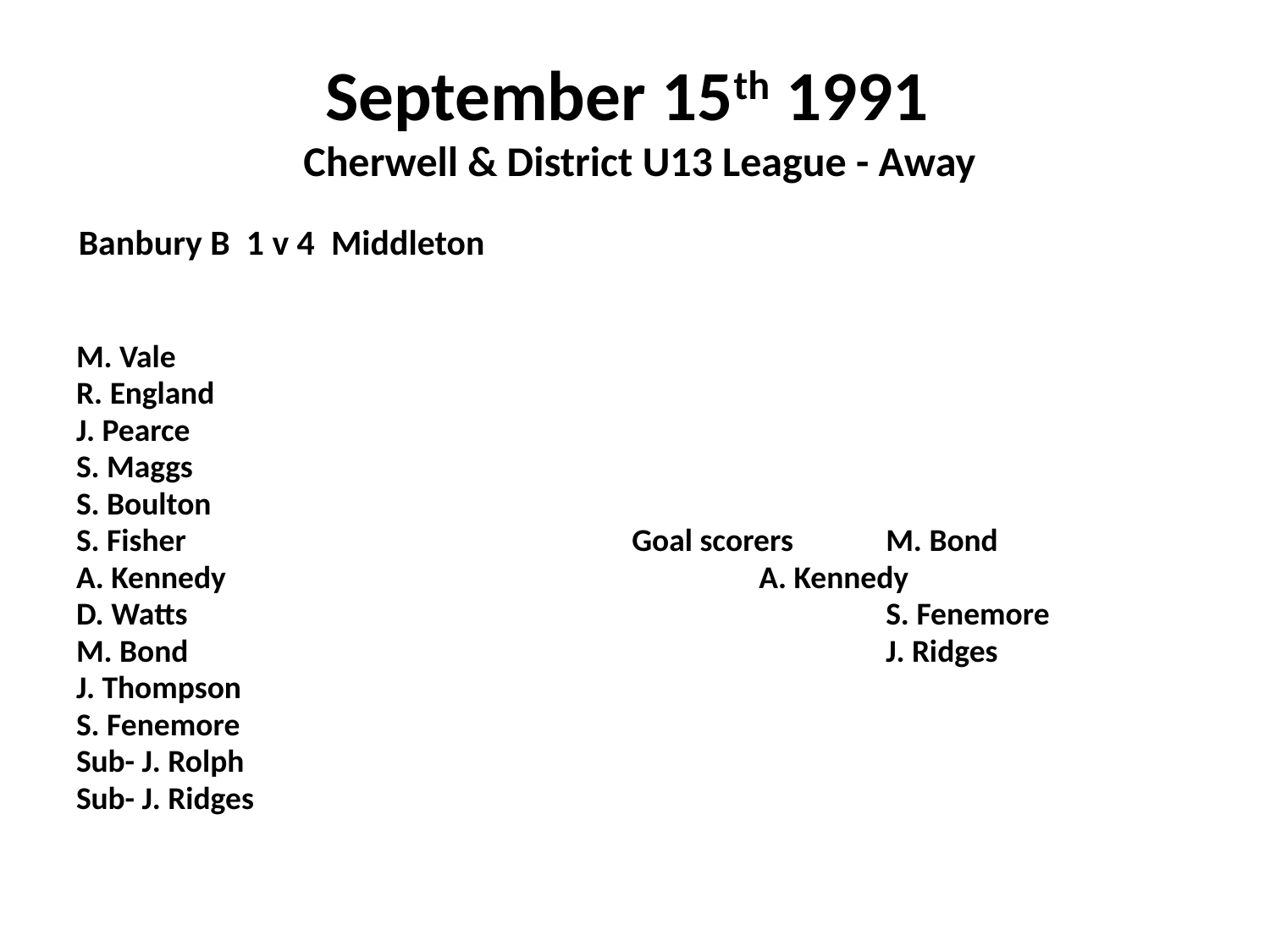

# September 15th 1991 Cherwell & District U13 League - Away
Banbury B  1 v 4  Middleton

M. Vale
R. England
J. Pearce
S. Maggs
S. Boulton
S. Fisher				Goal scorers	M. Bond
A. Kennedy					A. Kennedy
D. Watts						S. Fenemore
M. Bond						J. Ridges
J. Thompson
S. Fenemore
Sub- J. Rolph
Sub- J. Ridges